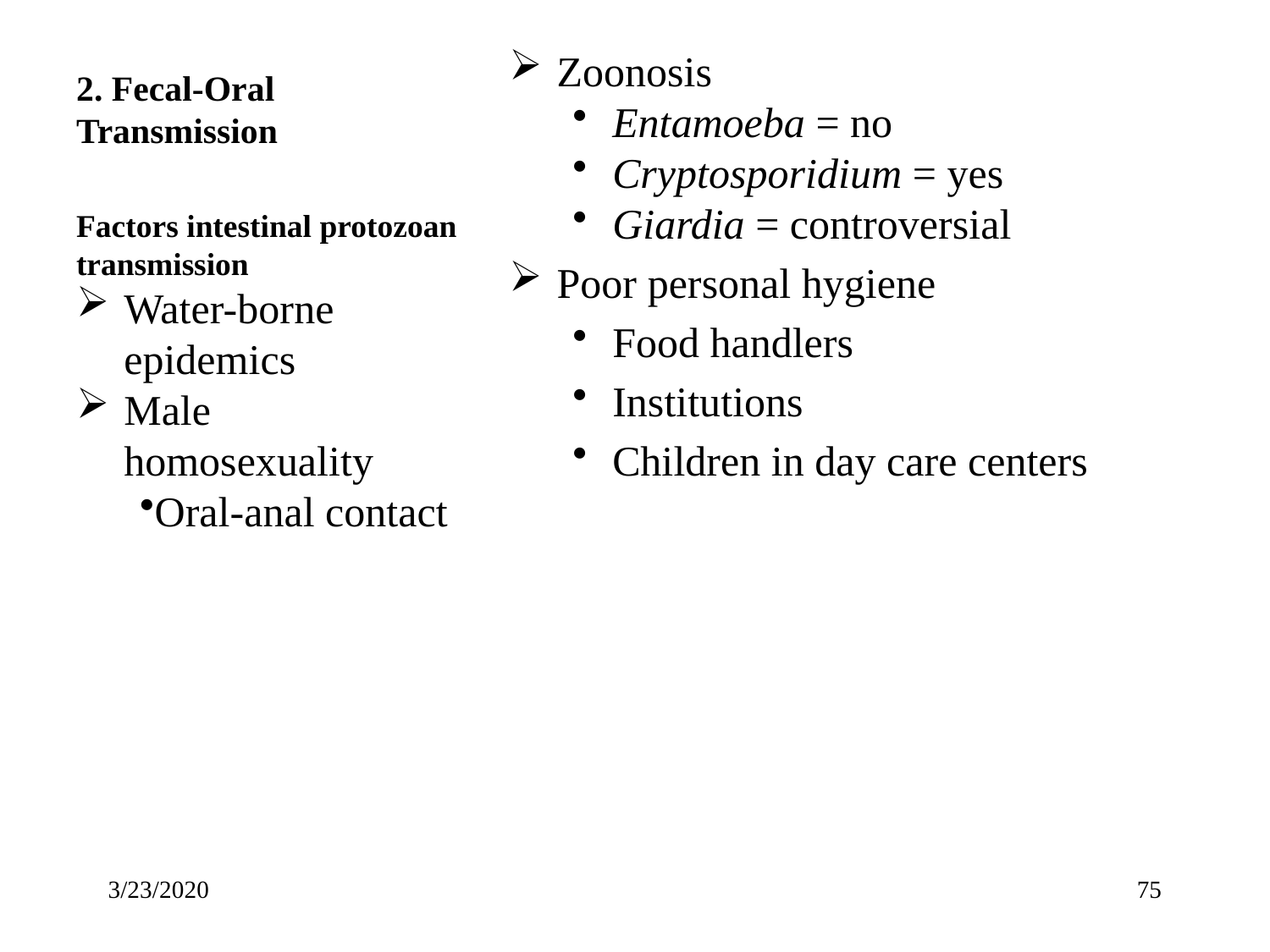

# 2. Fecal-Oral Transmission
Zoonosis
Entamoeba = no
Cryptosporidium = yes
Giardia = controversial
Poor personal hygiene
Food handlers
Institutions
Children in day care centers
Factors intestinal protozoan transmission
Water-borne epidemics
Male homosexuality
Oral-anal contact

3/23/2020
75